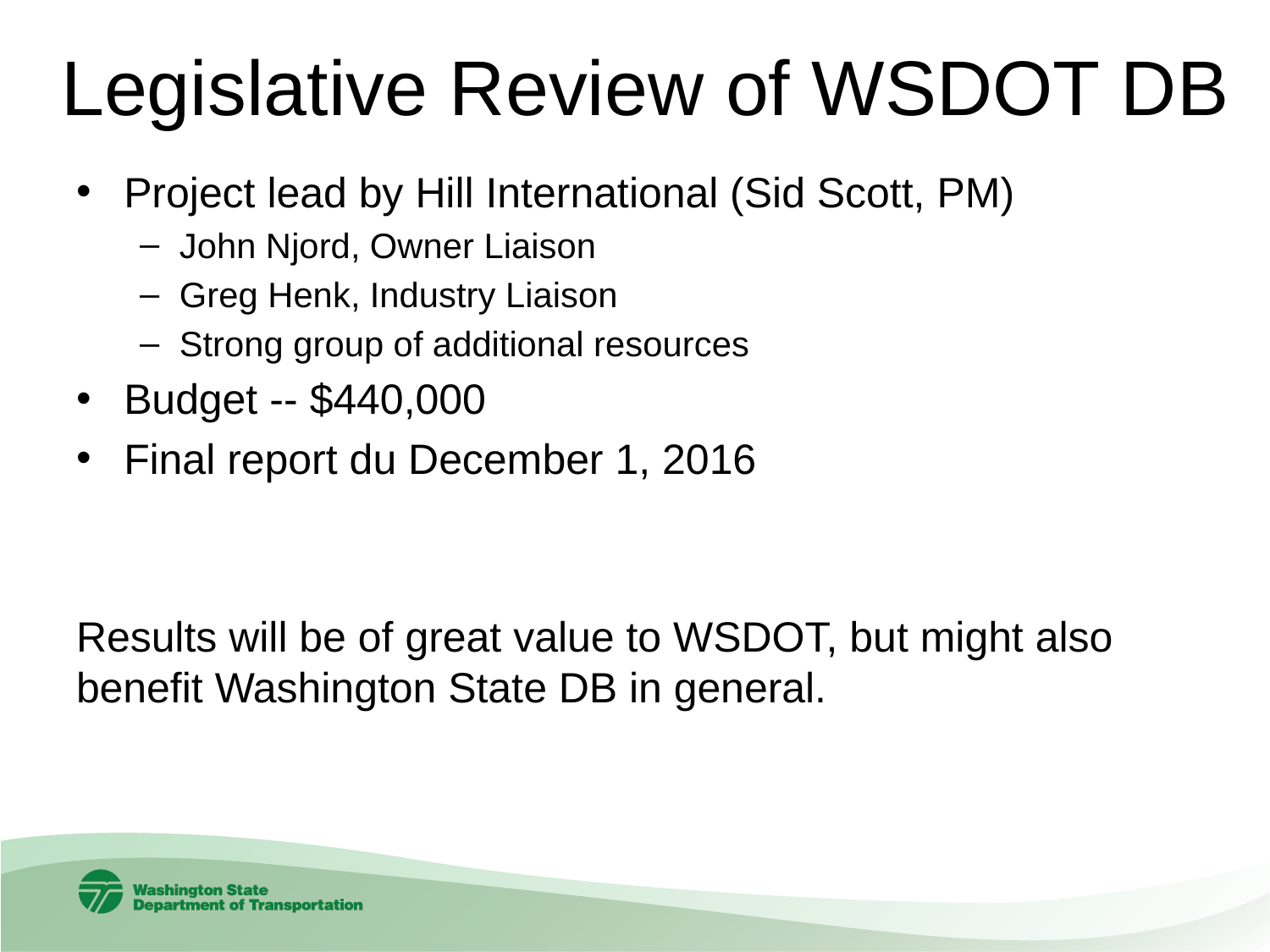

# Legislative Review of WSDOT DB
Project lead by Hill International (Sid Scott, PM)
John Njord, Owner Liaison
Greg Henk, Industry Liaison
Strong group of additional resources
Budget -- $440,000
Final report du December 1, 2016

Results will be of great value to WSDOT, but might also benefit Washington State DB in general.